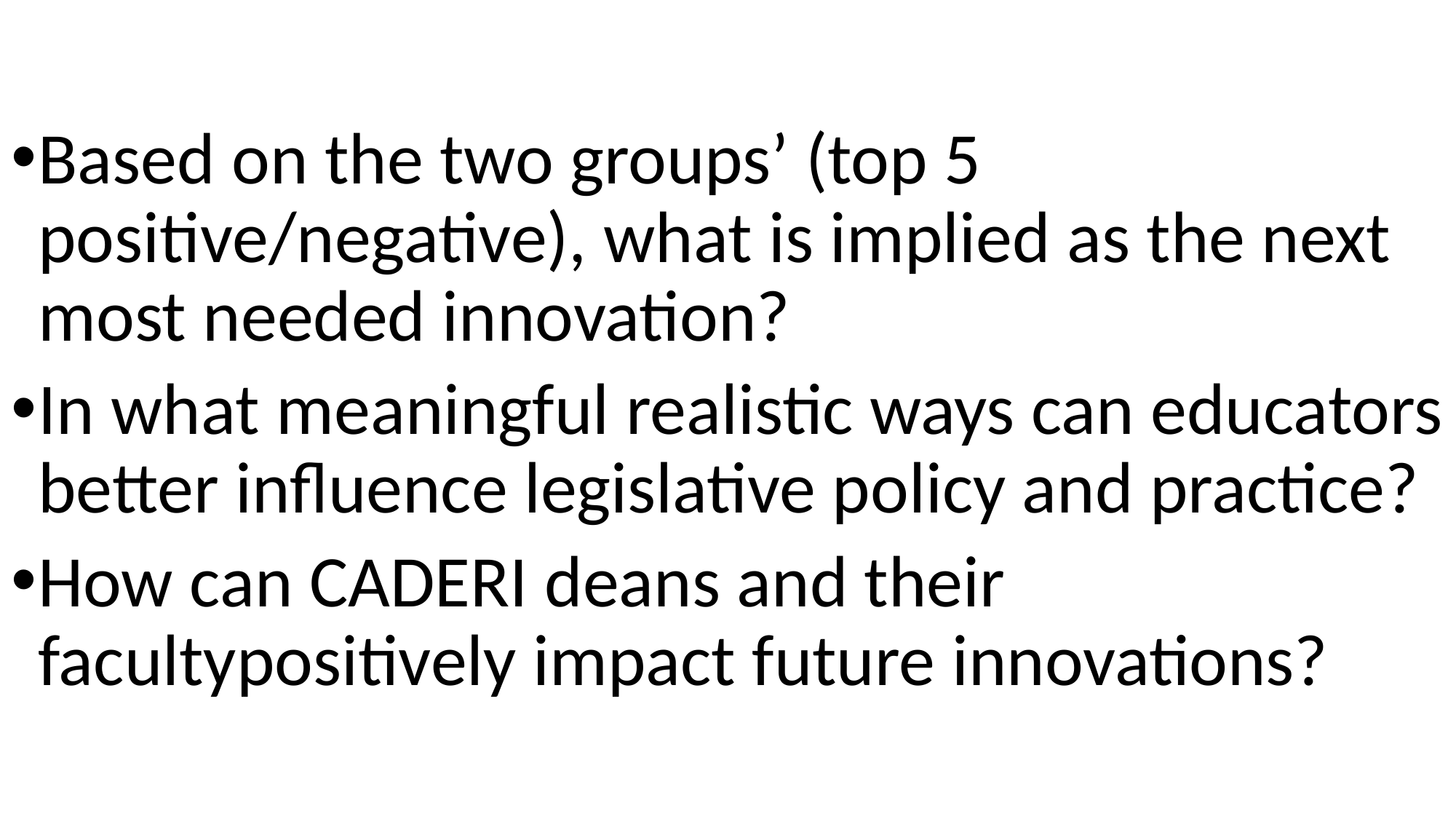

Based on the two groups’ (top 5 positive/negative), what is implied as the next most needed innovation?
In what meaningful realistic ways can educators better influence legislative policy and practice?
How can CADERI deans and their facultypositively impact future innovations?